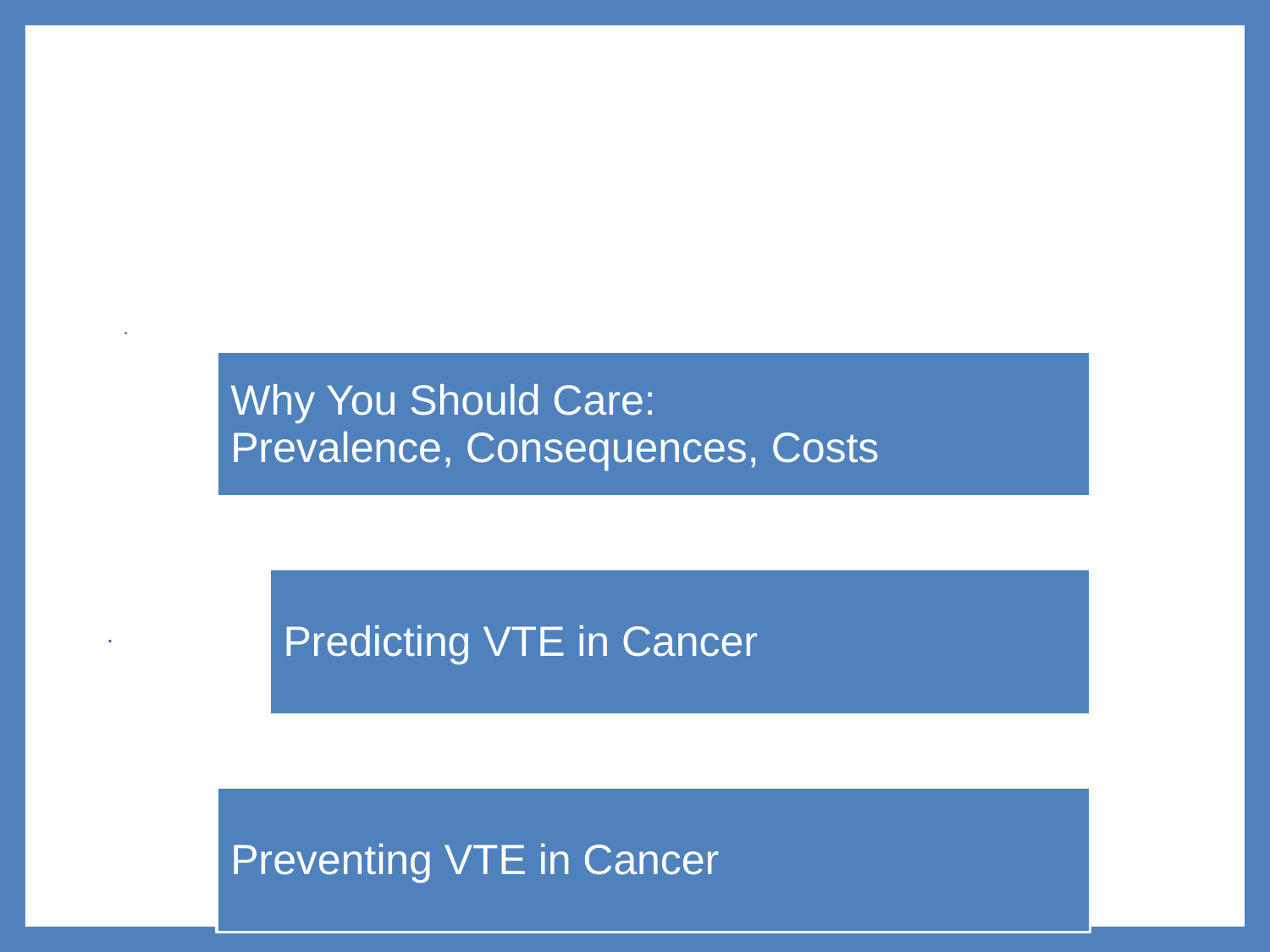

#
Why You Should Care:
Prevalence, Consequences, Costs
Predicting VTE in Cancer
Preventing VTE in Cancer